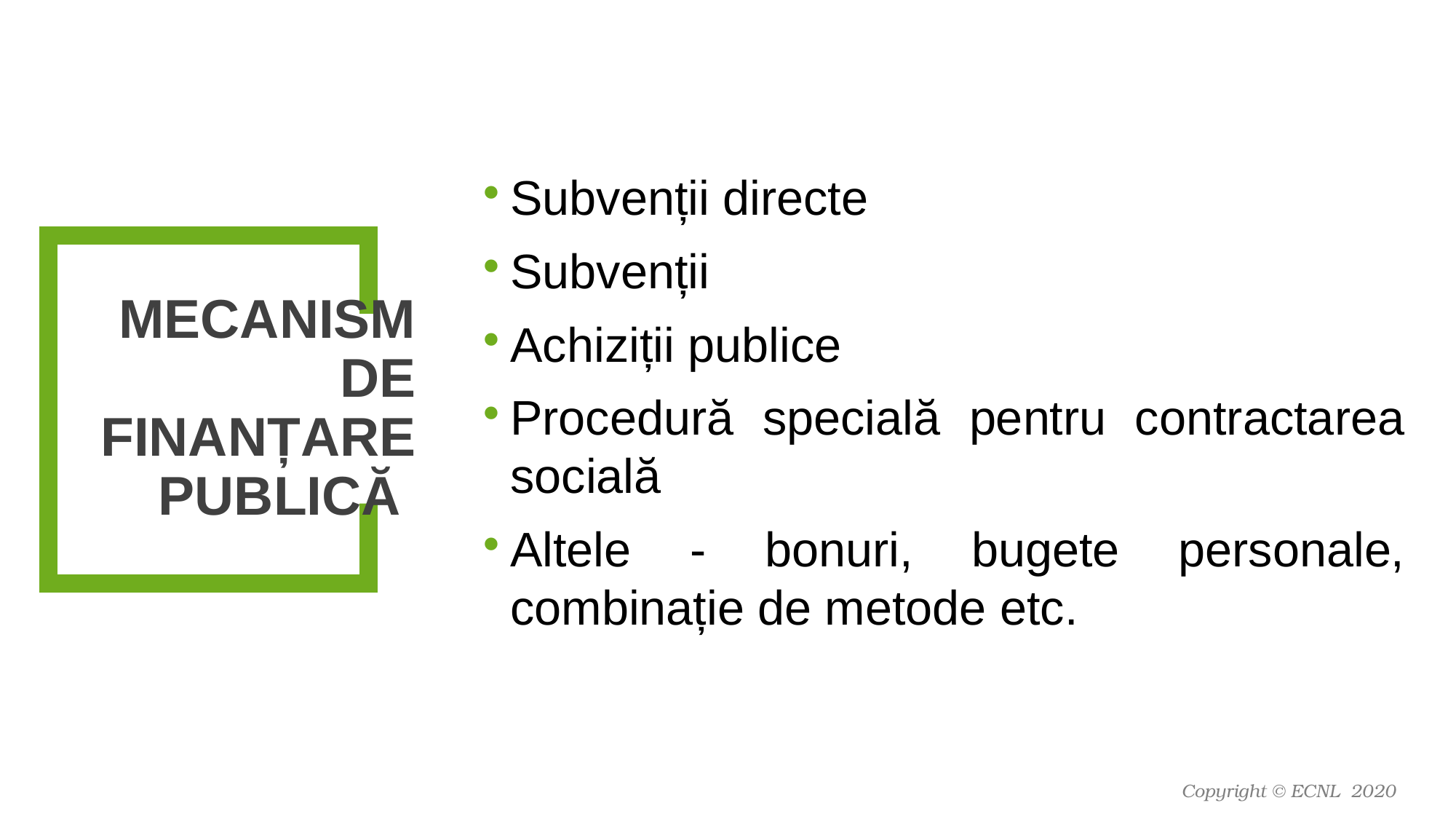

Subvenții directe
Subvenții
Achiziții publice
Procedură specială pentru contractarea socială
Altele - bonuri, bugete personale, combinație de metode etc.
# Mecanism de finanțare publică